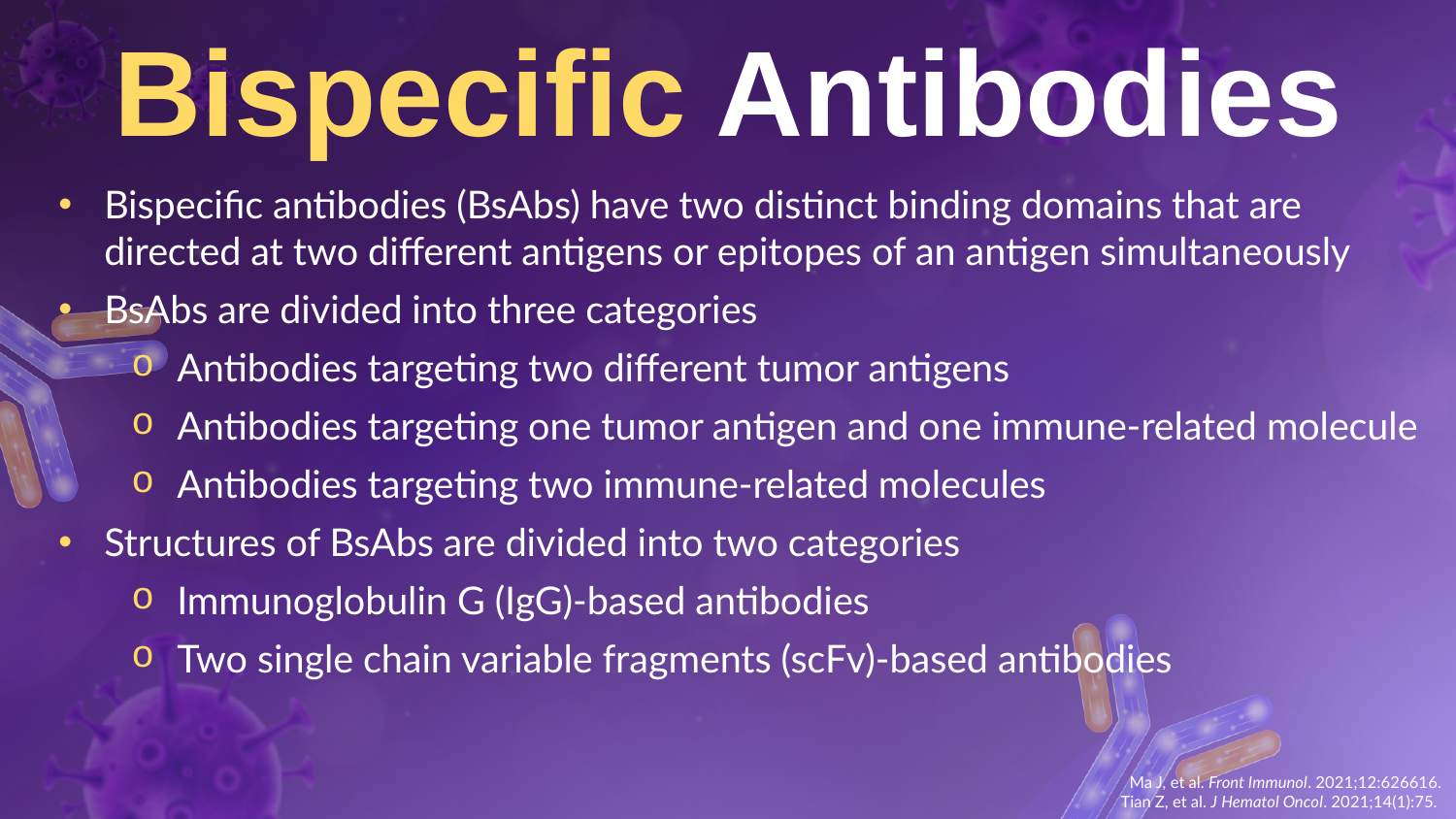

Bispecific Antibodies
Bispecific antibodies (BsAbs) have two distinct binding domains that are directed at two different antigens or epitopes of an antigen simultaneously
BsAbs are divided into three categories
Antibodies targeting two different tumor antigens
Antibodies targeting one tumor antigen and one immune-related molecule
Antibodies targeting two immune-related molecules
Structures of BsAbs are divided into two categories
Immunoglobulin G (IgG)-based antibodies
Two single chain variable fragments (scFv)-based antibodies

Ma J, et al. Front Immunol. 2021;12:626616.
Tian Z, et al. J Hematol Oncol. 2021;14(1):75.